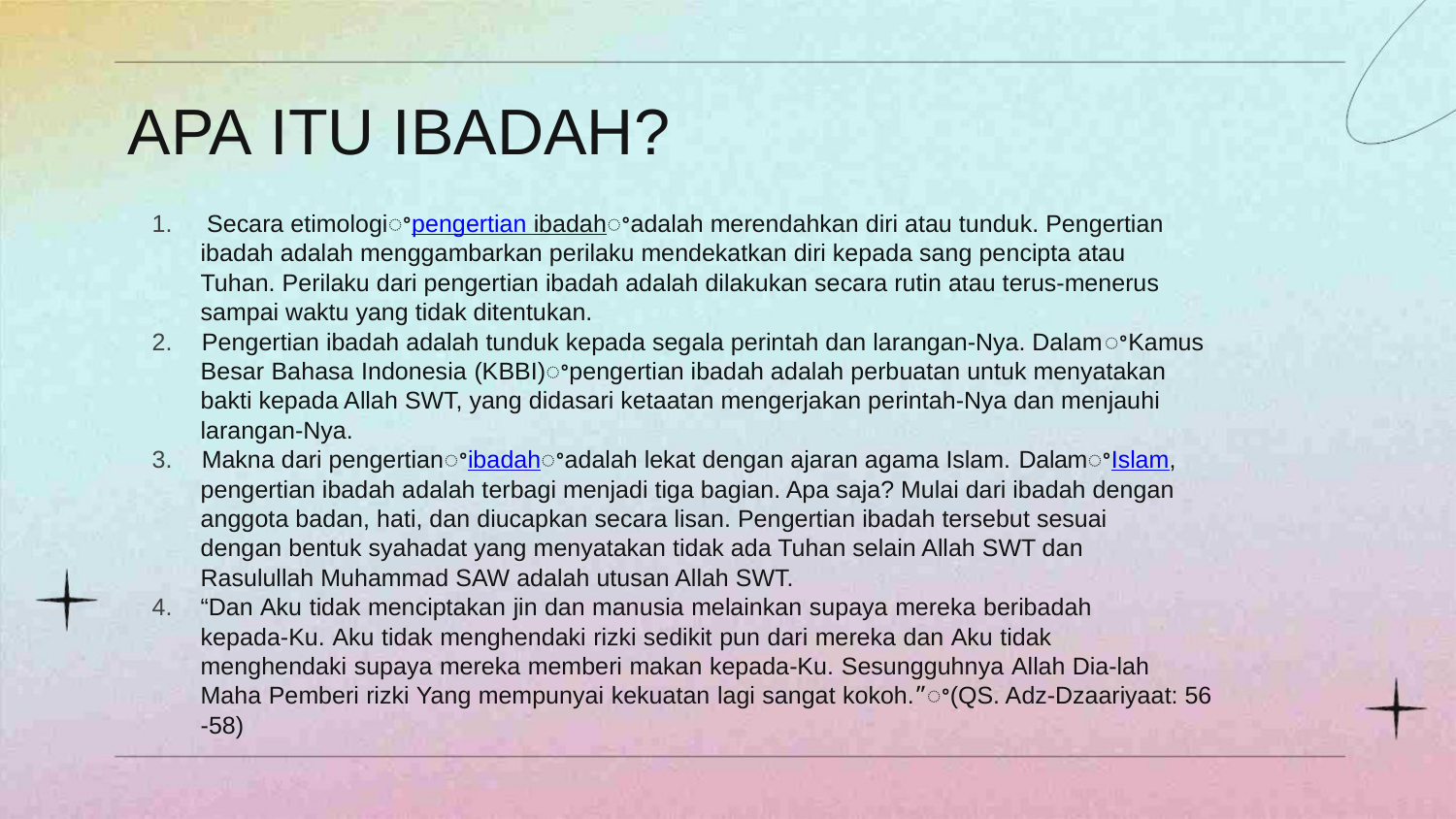

APA ITU IBADAH?
1. Secara etimologiꢀpengertian ibadahꢀadalah merendahkan diri atau tunduk. Pengertian
ibadah adalah menggambarkan perilaku mendekatkan diri kepada sang pencipta atau
Tuhan. Perilaku dari pengertian ibadah adalah dilakukan secara rutin atau terus-menerus
sampai waktu yang tidak ditentukan.
2. Pengertian ibadah adalah tunduk kepada segala perintah dan larangan-Nya. DalamꢀKamus
Besar Bahasa Indonesia (KBBI)ꢀpengertian ibadah adalah perbuatan untuk menyatakan
bakti kepada Allah SWT, yang didasari ketaatan mengerjakan perintah-Nya dan menjauhi
larangan-Nya.
3. Makna dari pengertianꢀibadahꢀadalah lekat dengan ajaran agama Islam. DalamꢀIslam,
pengertian ibadah adalah terbagi menjadi tiga bagian. Apa saja? Mulai dari ibadah dengan
anggota badan, hati, dan diucapkan secara lisan. Pengertian ibadah tersebut sesuai
dengan bentuk syahadat yang menyatakan tidak ada Tuhan selain Allah SWT dan
Rasulullah Muhammad SAW adalah utusan Allah SWT.
4. “Dan Aku tidak menciptakan jin dan manusia melainkan supaya mereka beribadah
kepada-Ku. Aku tidak menghendaki rizki sedikit pun dari mereka dan Aku tidak
menghendaki supaya mereka memberi makan kepada-Ku. Sesungguhnya Allah Dia-lah
Maha Pemberi rizki Yang mempunyai kekuatan lagi sangat kokoh.”ꢀ(QS. Adz-Dzaariyaat: 56
-58)